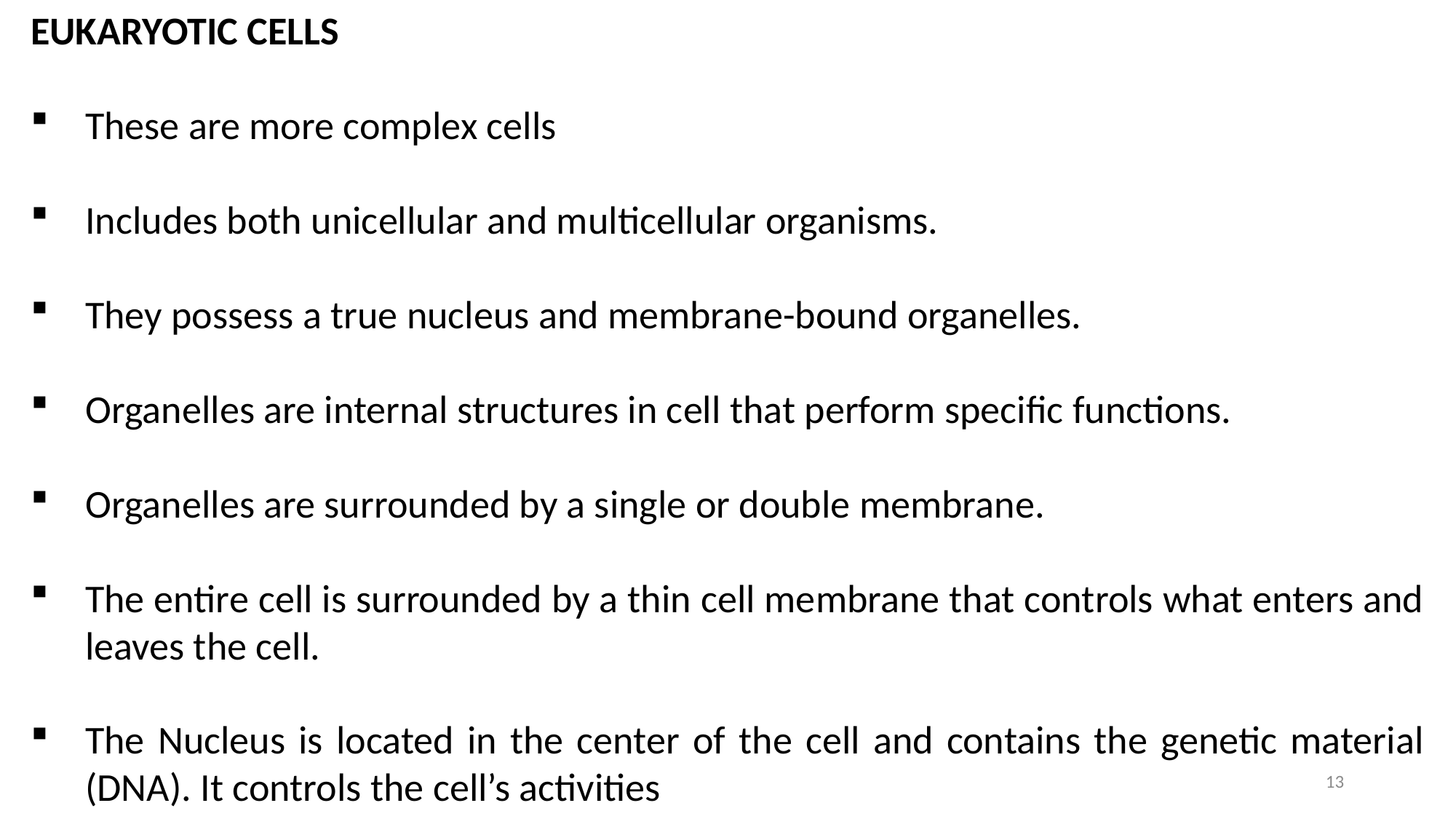

EUKARYOTIC CELLS

These are more complex cells

Includes both unicellular and multicellular organisms.

They possess a true nucleus and membrane-bound organelles.

Organelles are internal structures in cell that perform specific functions.

Organelles are surrounded by a single or double membrane.

The entire cell is surrounded by a thin cell membrane that controls what enters and leaves the cell.

The Nucleus is located in the center of the cell and contains the genetic material (DNA). It controls the cell’s activities
13